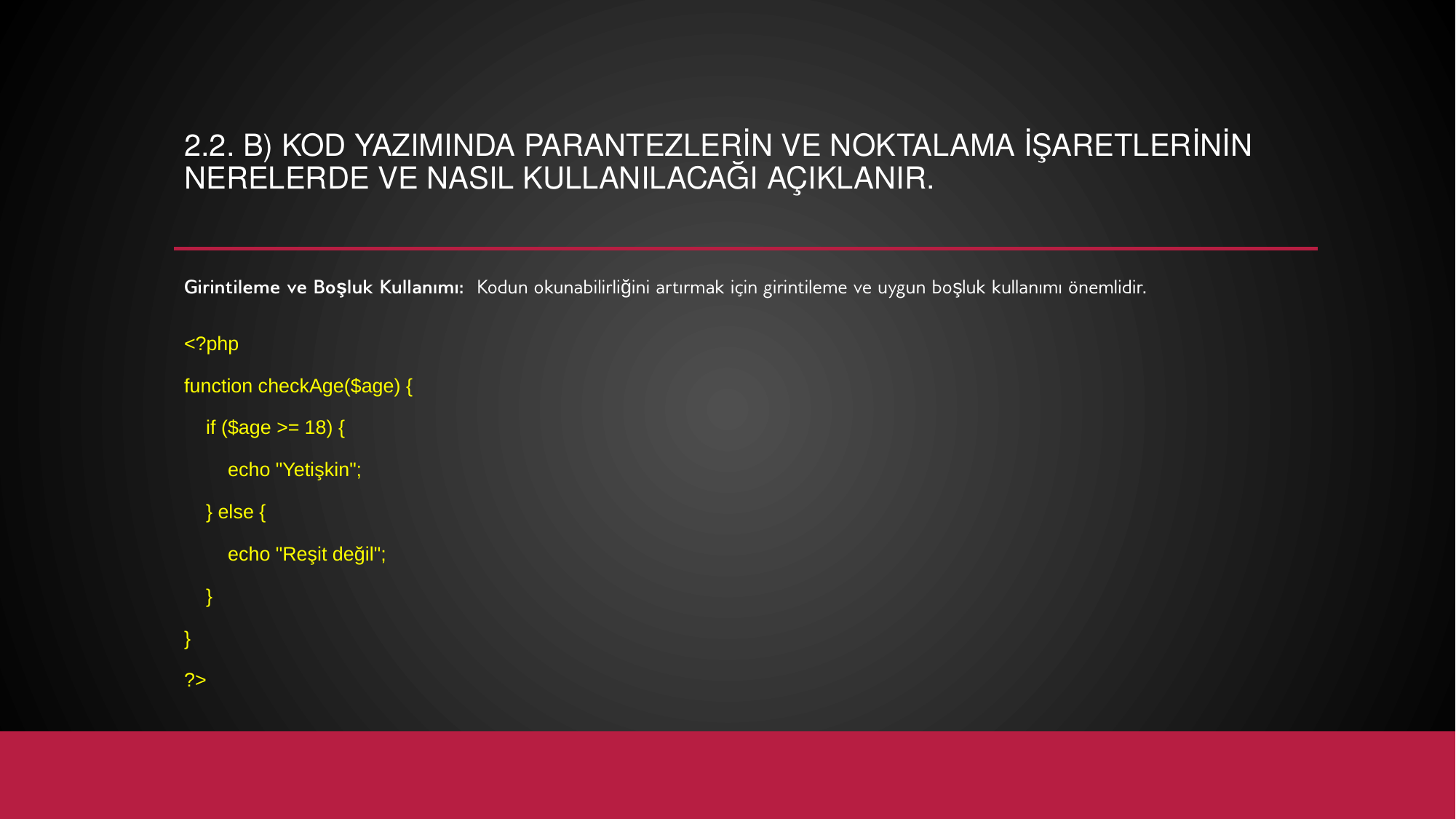

# 2.2. b) Kod yazımında parantezlerin ve noktalama işaretlerinin nerelerde ve nasıl kullanılacağı açıklanır.
Girintileme ve Boşluk Kullanımı:  Kodun okunabilirliğini artırmak için girintileme ve uygun boşluk kullanımı önemlidir.
<?php
function checkAge($age) {
    if ($age >= 18) {
        echo "Yetişkin";
    } else {
        echo "Reşit değil";
    }
}
?>